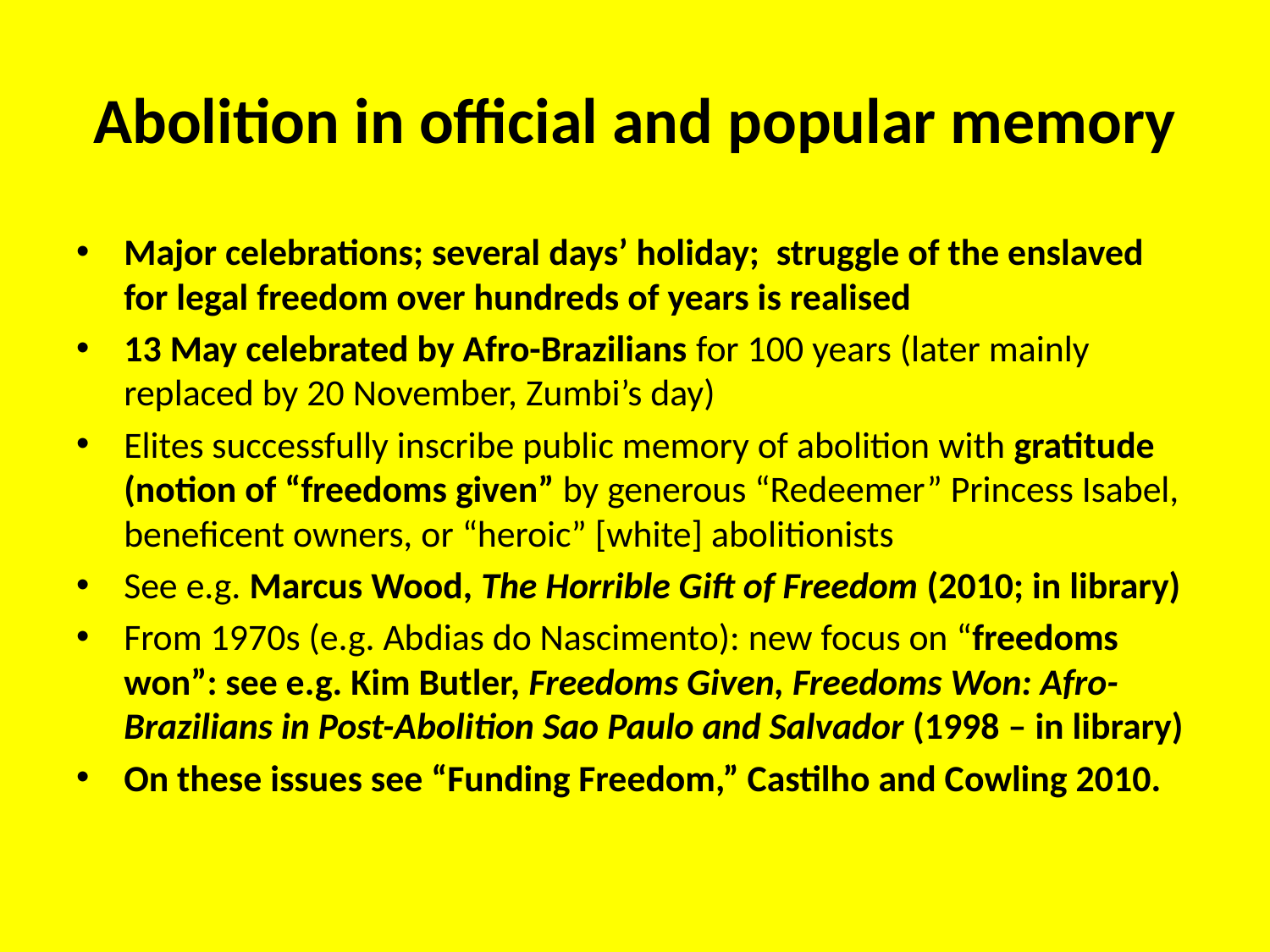

# Abolition in official and popular memory
Major celebrations; several days’ holiday;  struggle of the enslaved for legal freedom over hundreds of years is realised
13 May celebrated by Afro-Brazilians for 100 years (later mainly replaced by 20 November, Zumbi’s day)
Elites successfully inscribe public memory of abolition with gratitude (notion of “freedoms given” by generous “Redeemer” Princess Isabel, beneficent owners, or “heroic” [white] abolitionists
See e.g. Marcus Wood, The Horrible Gift of Freedom (2010; in library)
From 1970s (e.g. Abdias do Nascimento): new focus on “freedoms won”: see e.g. Kim Butler, Freedoms Given, Freedoms Won: Afro-Brazilians in Post-Abolition Sao Paulo and Salvador (1998 – in library)
On these issues see “Funding Freedom,” Castilho and Cowling 2010.